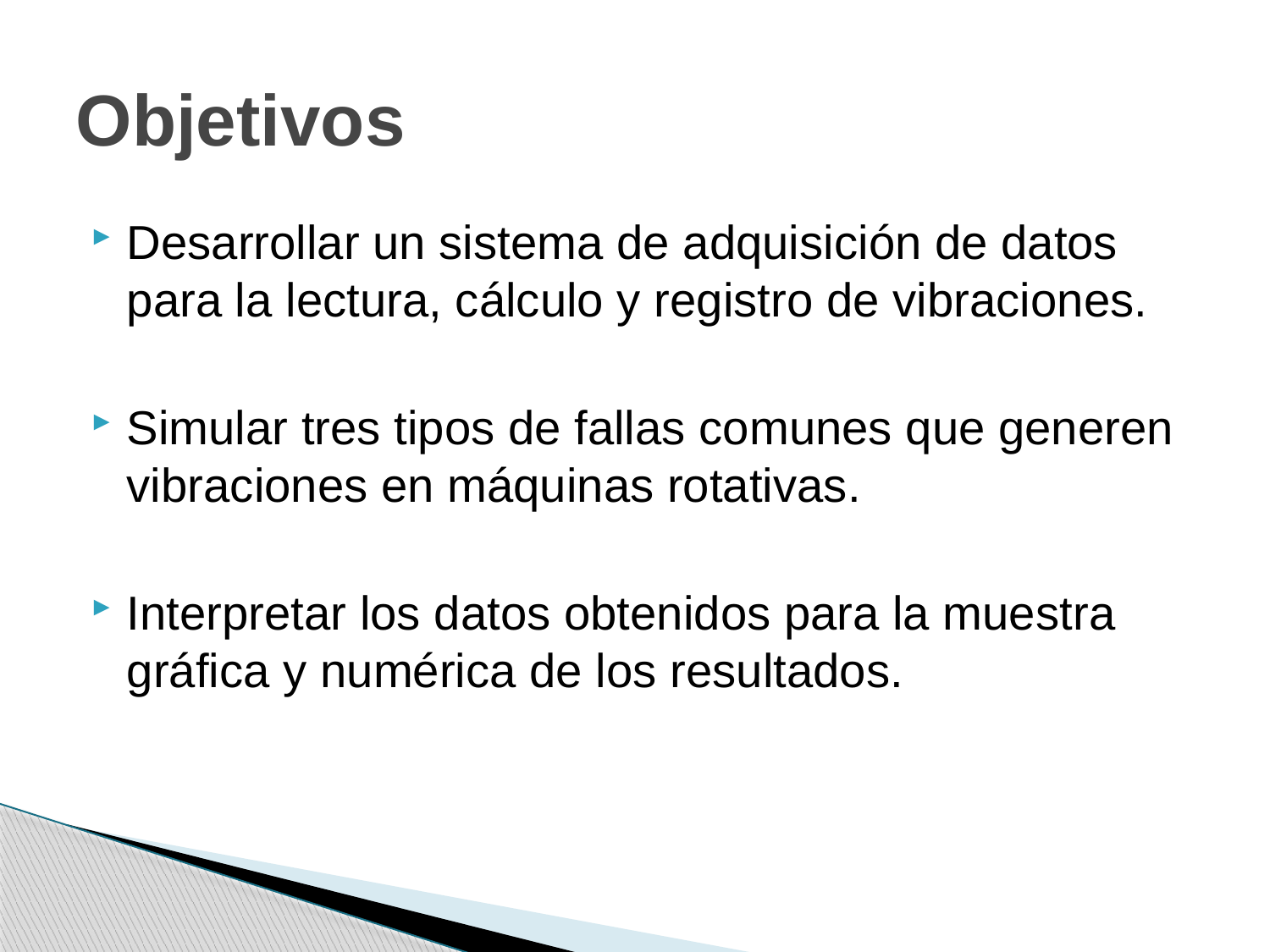

# Objetivos
Desarrollar un sistema de adquisición de datos para la lectura, cálculo y registro de vibraciones.

Simular tres tipos de fallas comunes que generen vibraciones en máquinas rotativas.

Interpretar los datos obtenidos para la muestra gráfica y numérica de los resultados.